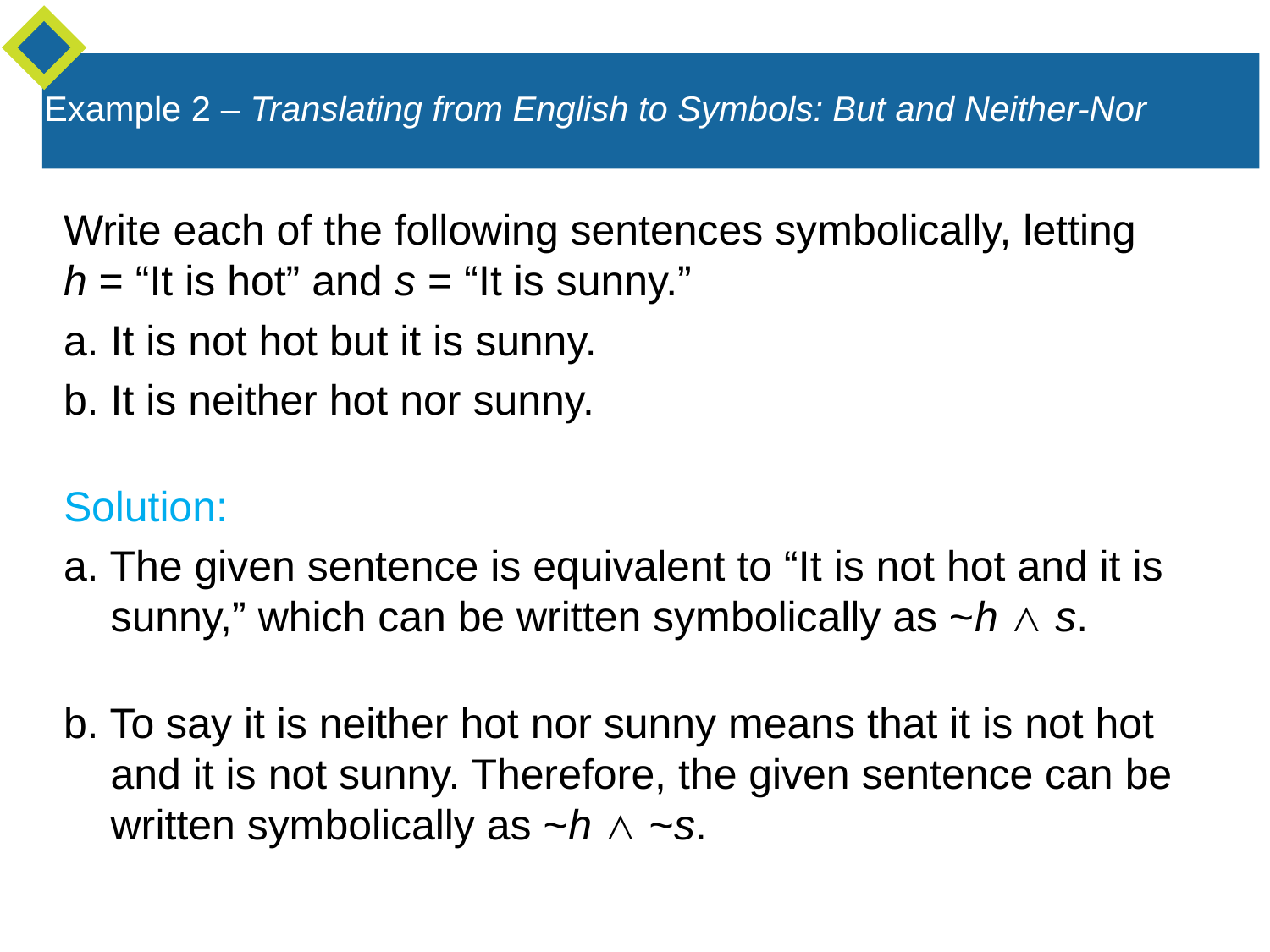

Example 2 – Translating from English to Symbols: But and Neither-Nor
Write each of the following sentences symbolically, letting
h = “It is hot” and s = “It is sunny.”
a. It is not hot but it is sunny.
b. It is neither hot nor sunny.

Solution:
a. The given sentence is equivalent to “It is not hot and it is
    sunny,” which can be written symbolically as ~h ∧ s.

b. To say it is neither hot nor sunny means that it is not hot
    and it is not sunny. Therefore, the given sentence can be
    written symbolically as ~h ∧ ~s.